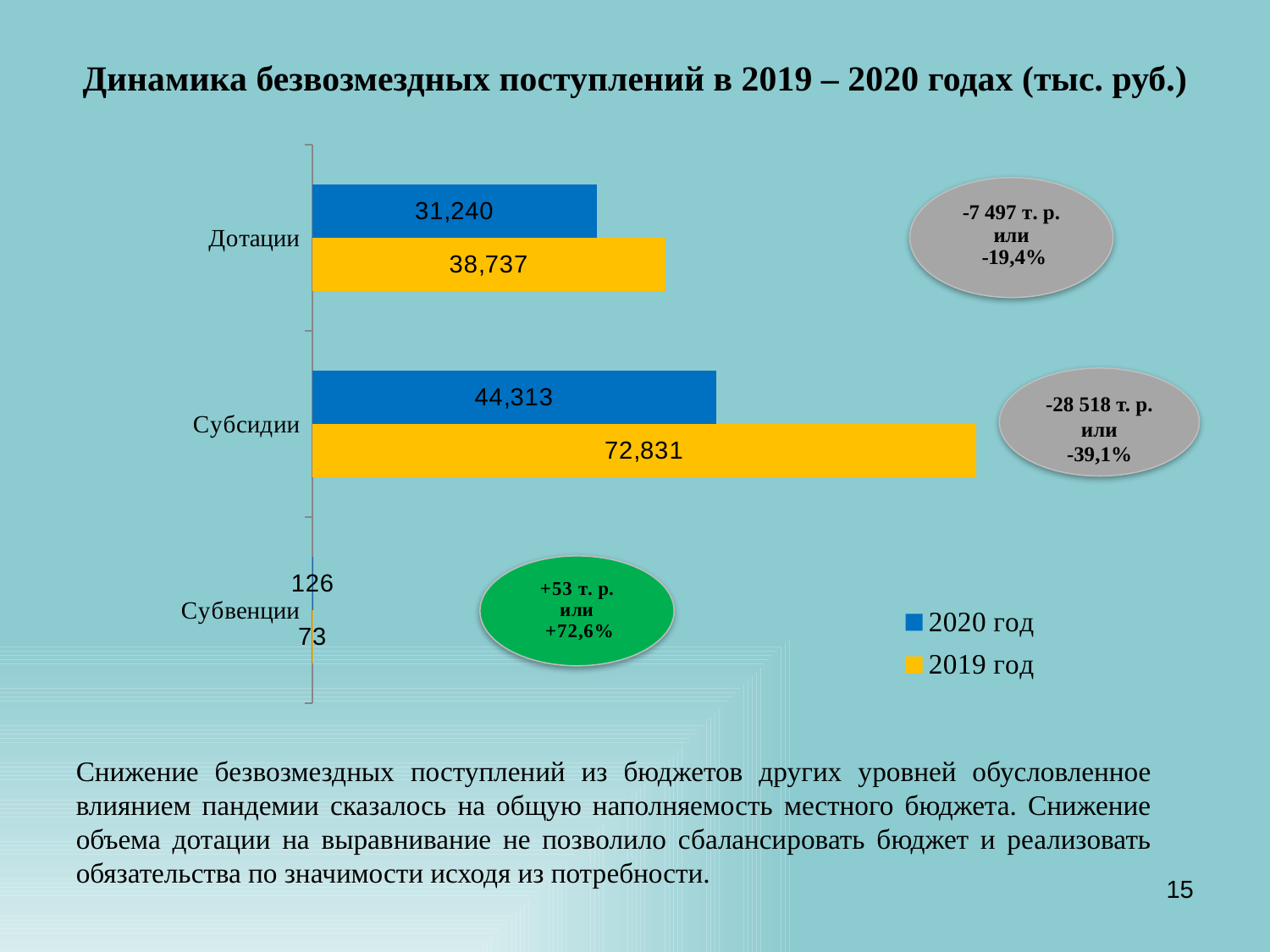

# Динамика безвозмездных поступлений в 2019 – 2020 годах (тыс. руб.)

### Chart

| Category | 2019 год | 2020 год |
|---|---|---|
| Субвенции | 73.0 | 126.0 |
| Субсидии | 72831.0 | 44313.0 |
| Дотации | 38737.0 | 31240.0 |
-28 518 т. р.
или
-39,1%
Снижение безвозмездных поступлений из бюджетов других уровней обусловленное влиянием пандемии сказалось на общую наполняемость местного бюджета. Снижение объема дотации на выравнивание не позволило сбалансировать бюджет и реализовать обязательства по значимости исходя из потребности.
15